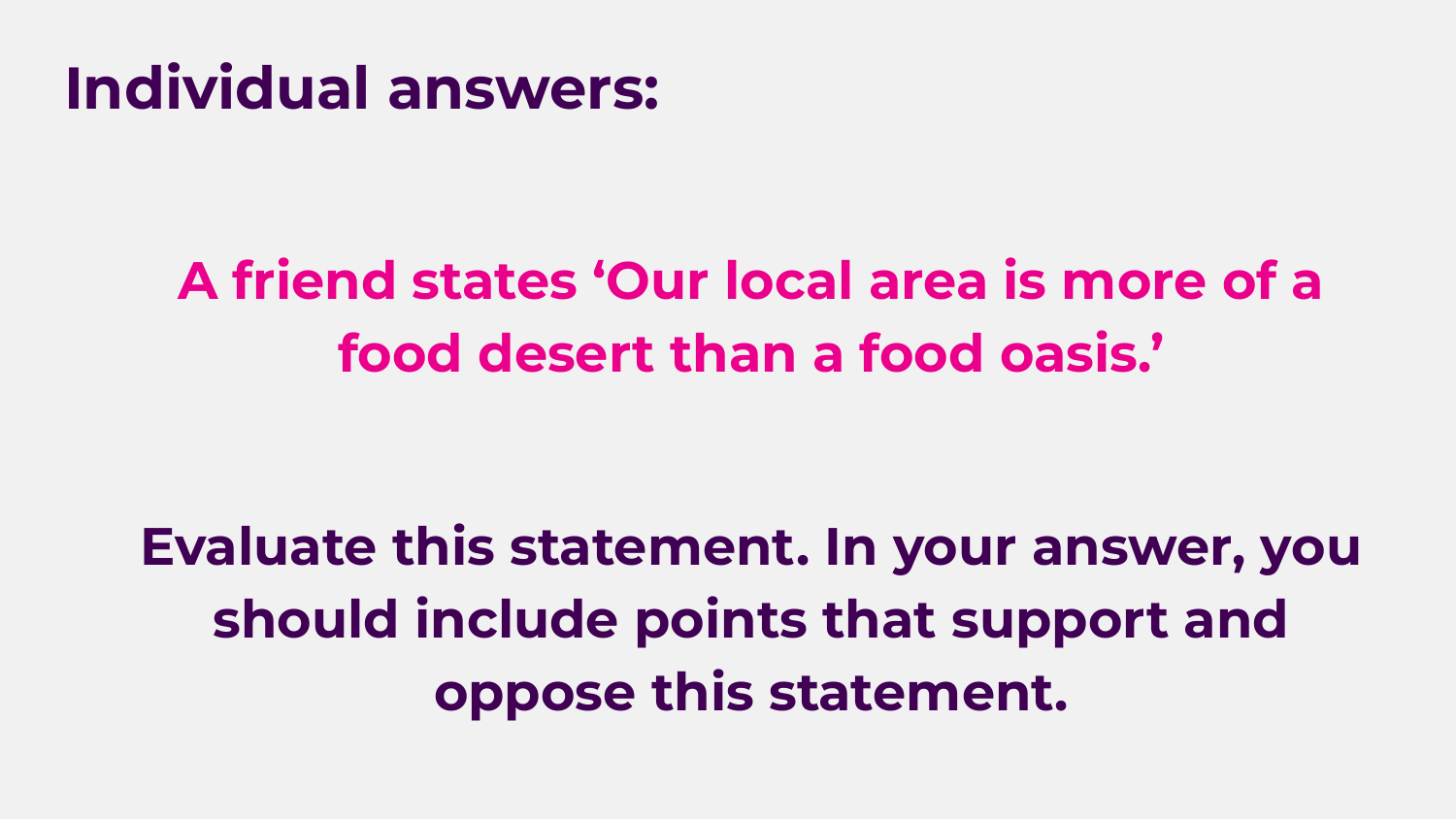

Individual answers:
# A friend states ‘Our local area is more of a food desert than a food oasis.’

Evaluate this statement. In your answer, you should include points that support and oppose this statement.